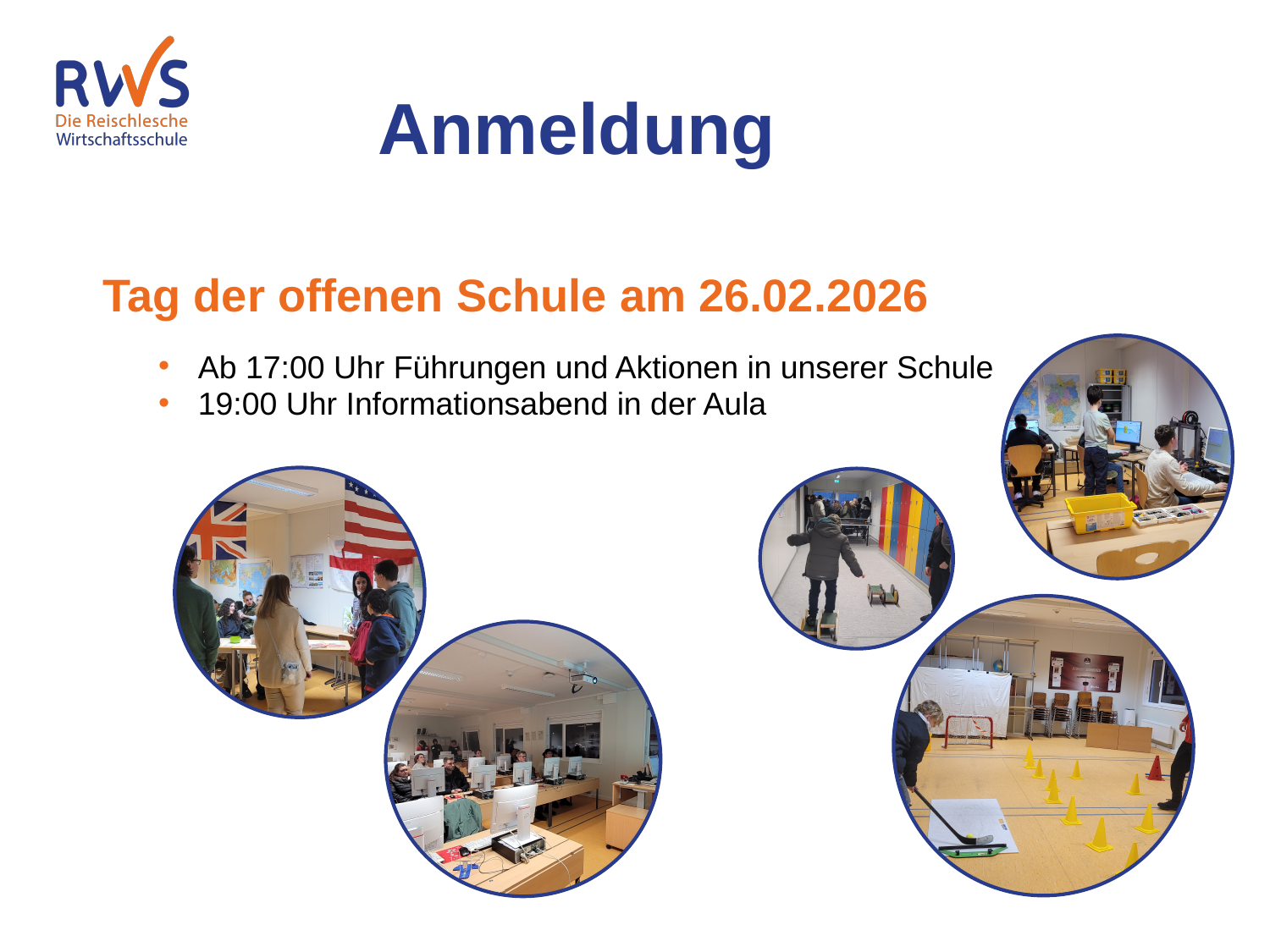

Anmeldung

 Tag der offenen Schule am 26.02.2026
Ab 17:00 Uhr Führungen und Aktionen in unserer Schule
19:00 Uhr Informationsabend in der Aula